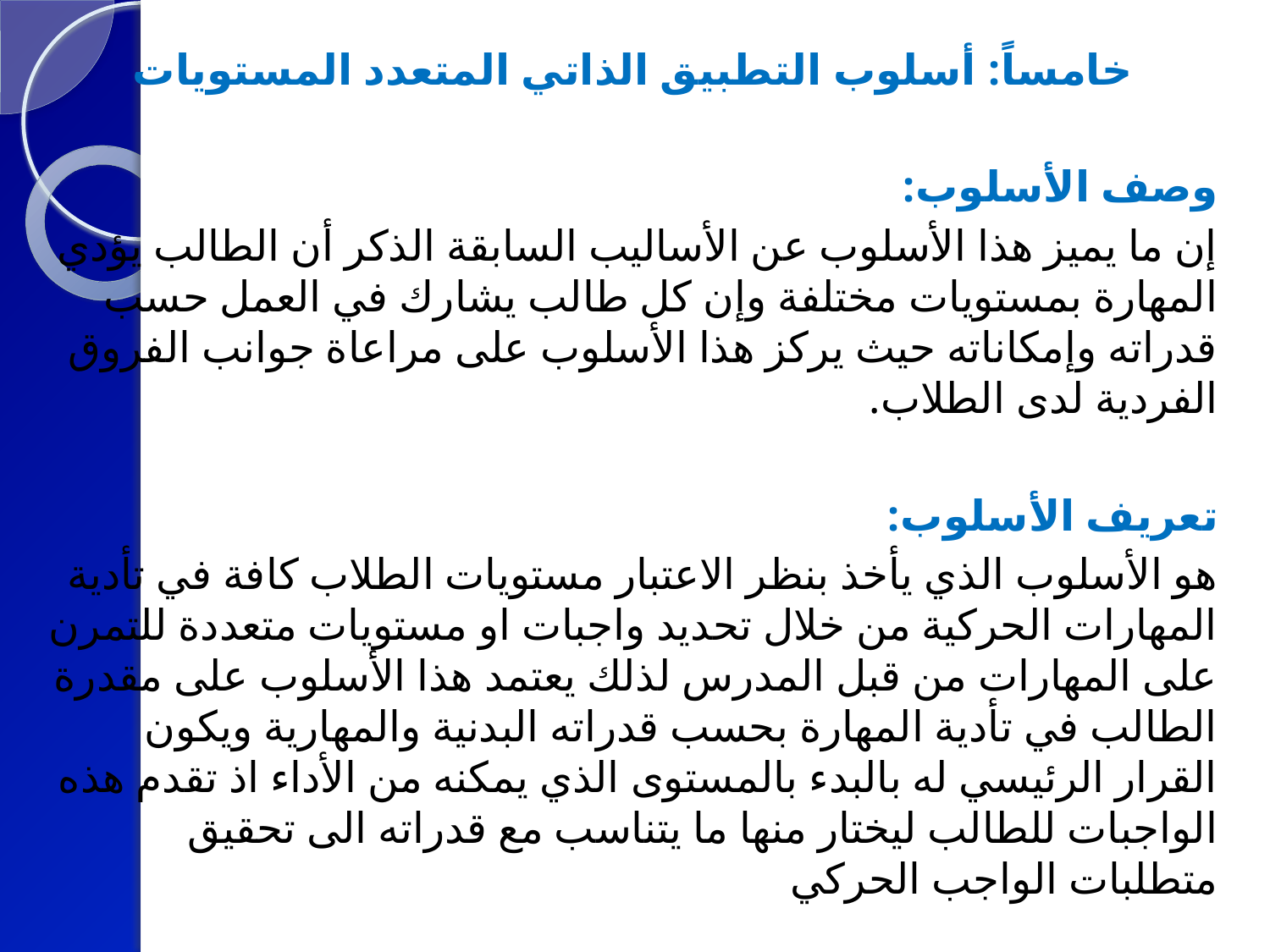

خامساً: أسلوب التطبيق الذاتي المتعدد المستويات

وصف الأسلوب:
إن ما يميز هذا الأسلوب عن الأساليب السابقة الذكر أن الطالب يؤدي المهارة بمستويات مختلفة وإن كل طالب يشارك في العمل حسب قدراته وإمكاناته حيث يركز هذا الأسلوب على مراعاة جوانب الفروق الفردية لدى الطلاب.

تعريف الأسلوب:
هو الأسلوب الذي يأخذ بنظر الاعتبار مستويات الطلاب كافة في تأدية المهارات الحركية من خلال تحديد واجبات او مستويات متعددة للتمرن على المهارات من قبل المدرس لذلك يعتمد هذا الأسلوب على مقدرة الطالب في تأدية المهارة بحسب قدراته البدنية والمهارية ويكون القرار الرئيسي له بالبدء بالمستوى الذي يمكنه من الأداء اذ تقدم هذه الواجبات للطالب ليختار منها ما يتناسب مع قدراته الى تحقيق متطلبات الواجب الحركي